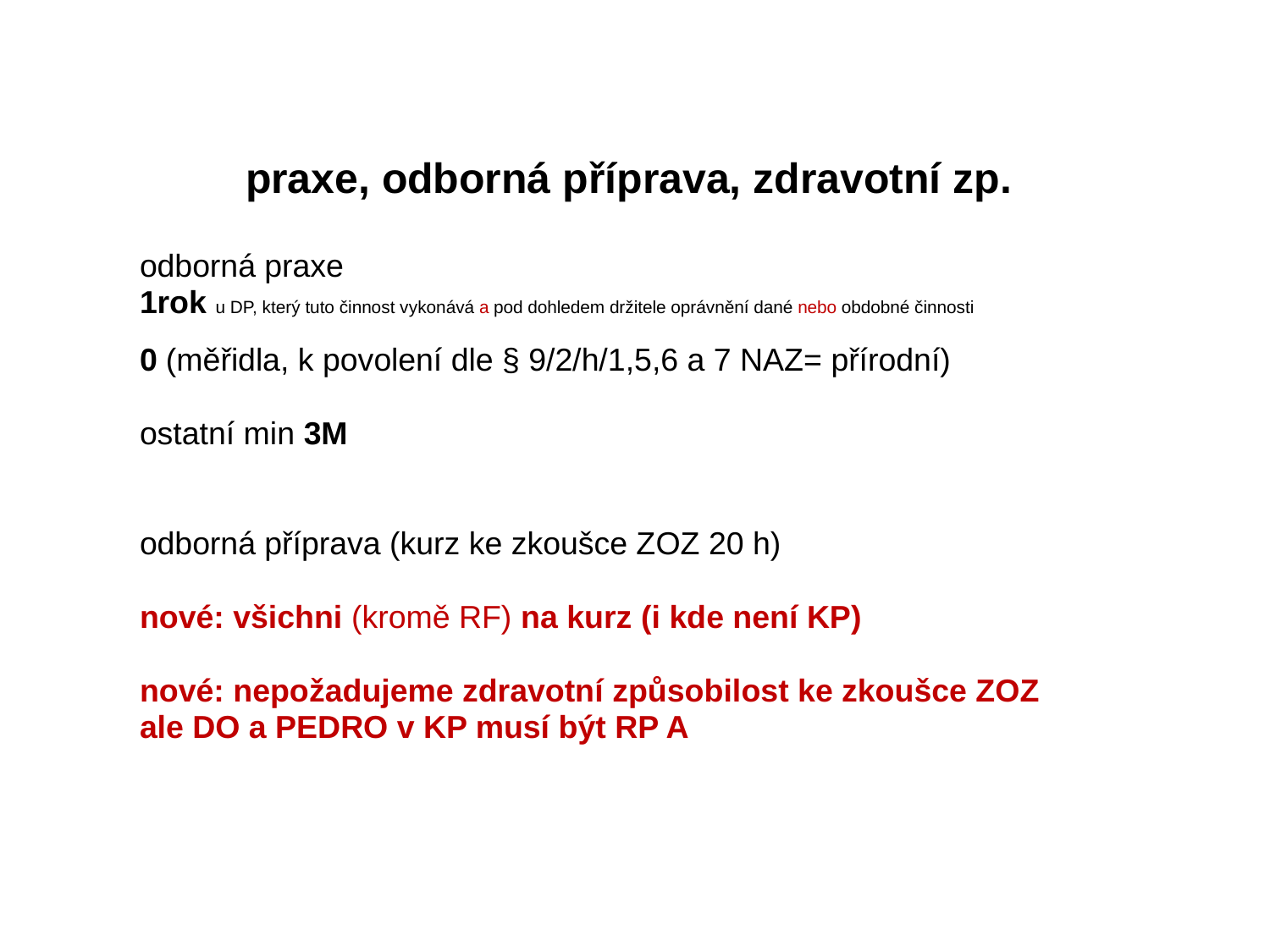

# praxe, odborná příprava, zdravotní zp.
odborná praxe
1rok u DP, který tuto činnost vykonává a pod dohledem držitele oprávnění dané nebo obdobné činnosti

0 (měřidla, k povolení dle § 9/2/h/1,5,6 a 7 NAZ= přírodní)

ostatní min 3M

odborná příprava (kurz ke zkoušce ZOZ 20 h)

nové: všichni (kromě RF) na kurz (i kde není KP)

nové: nepožadujeme zdravotní způsobilost ke zkoušce ZOZ
ale DO a PEDRO v KP musí být RP A